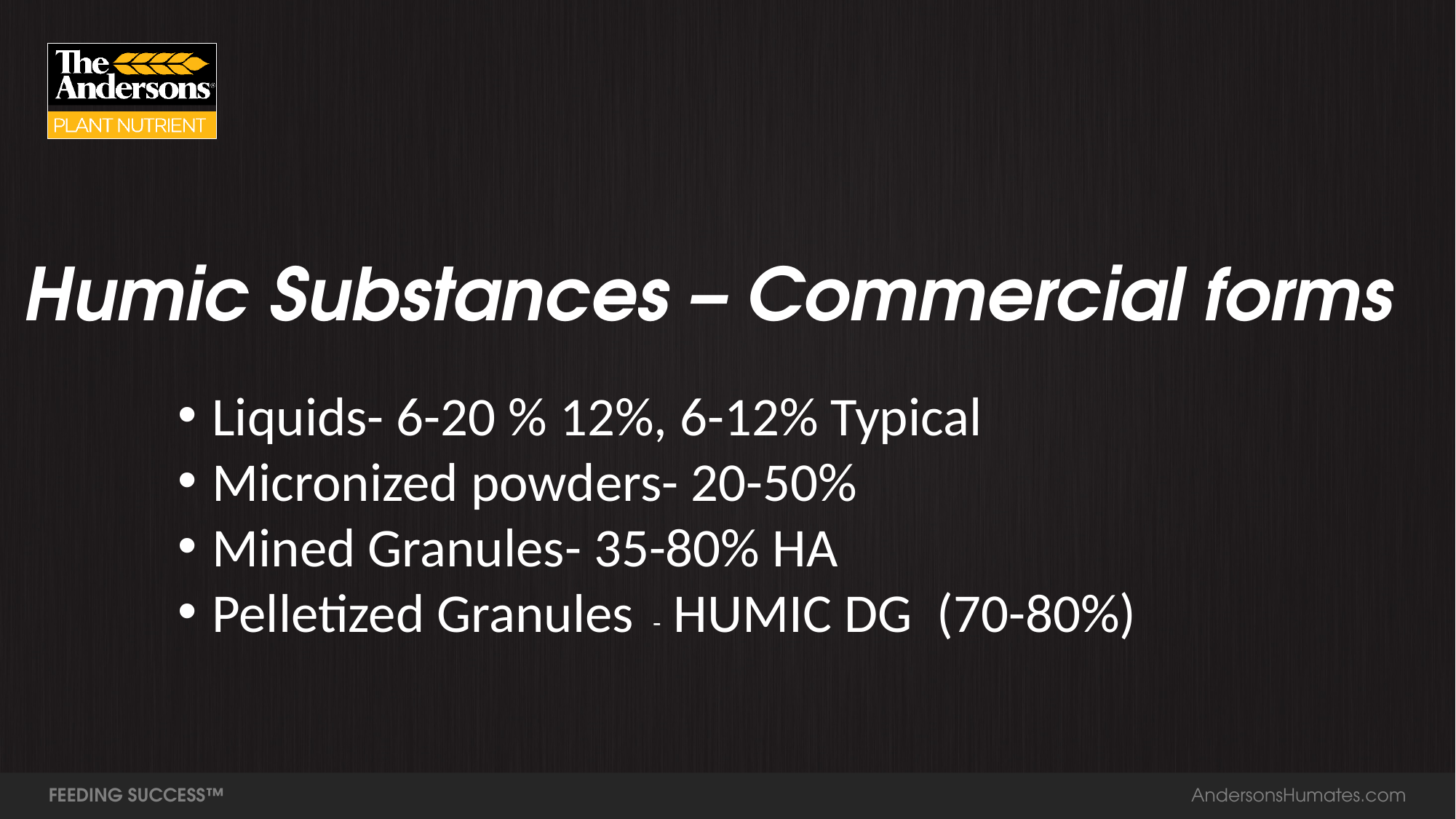

# Humic Substances – Commercial forms
Liquids- 6-20 % 12%, 6-12% Typical
Micronized powders- 20-50%
Mined Granules- 35-80% HA
Pelletized Granules  -  HUMIC DG  (70-80%)
AndersonsHumates.com